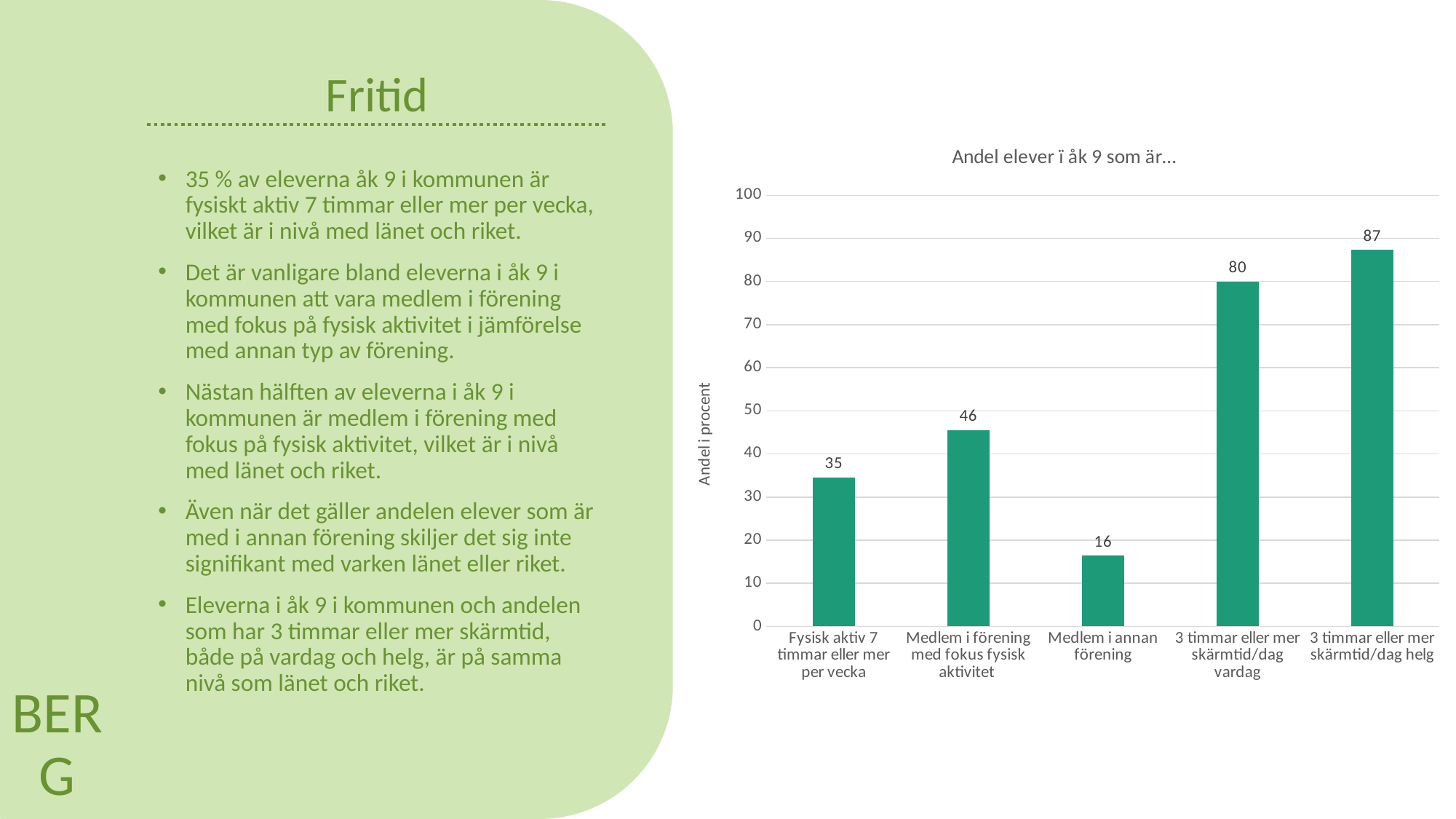

BERG
# Fritid

### Chart: Andel elever ï åk 9 som är…

| Category |  |
|---|---|
| Fysisk aktiv 7 timmar eller mer per vecka | 34.5 |
| Medlem i förening med fokus fysisk aktivitet  | 45.5 |
| Medlem i annan förening | 16.4 |
| 3 timmar eller mer skärmtid/dag vardag | 80.0 |
| 3 timmar eller mer skärmtid/dag helg | 87.3 |
35 % av eleverna åk 9 i kommunen är fysiskt aktiv 7 timmar eller mer per vecka, vilket är i nivå med länet och riket.
Det är vanligare bland eleverna i åk 9 i kommunen att vara medlem i förening med fokus på fysisk aktivitet i jämförelse med annan typ av förening.
Nästan hälften av eleverna i åk 9 i kommunen är medlem i förening med fokus på fysisk aktivitet, vilket är i nivå med länet och riket.
Även när det gäller andelen elever som är med i annan förening skiljer det sig inte signifikant med varken länet eller riket.
Eleverna i åk 9 i kommunen och andelen som har 3 timmar eller mer skärmtid, både på vardag och helg, är på samma nivå som länet och riket.